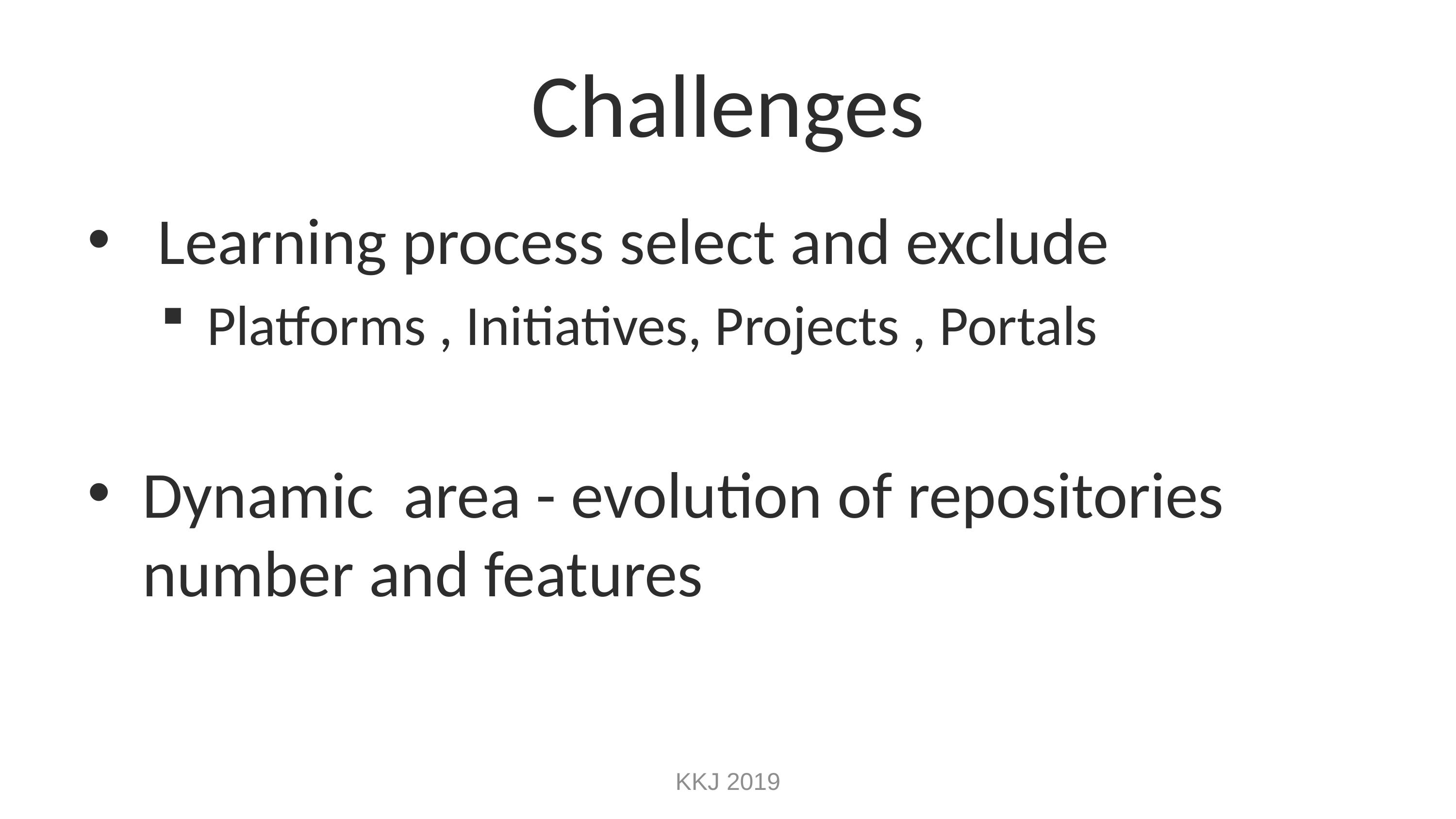

# Challenges
 Learning process select and exclude
Platforms , Initiatives, Projects , Portals

Dynamic  area - evolution of repositories number and features
KKJ 2019